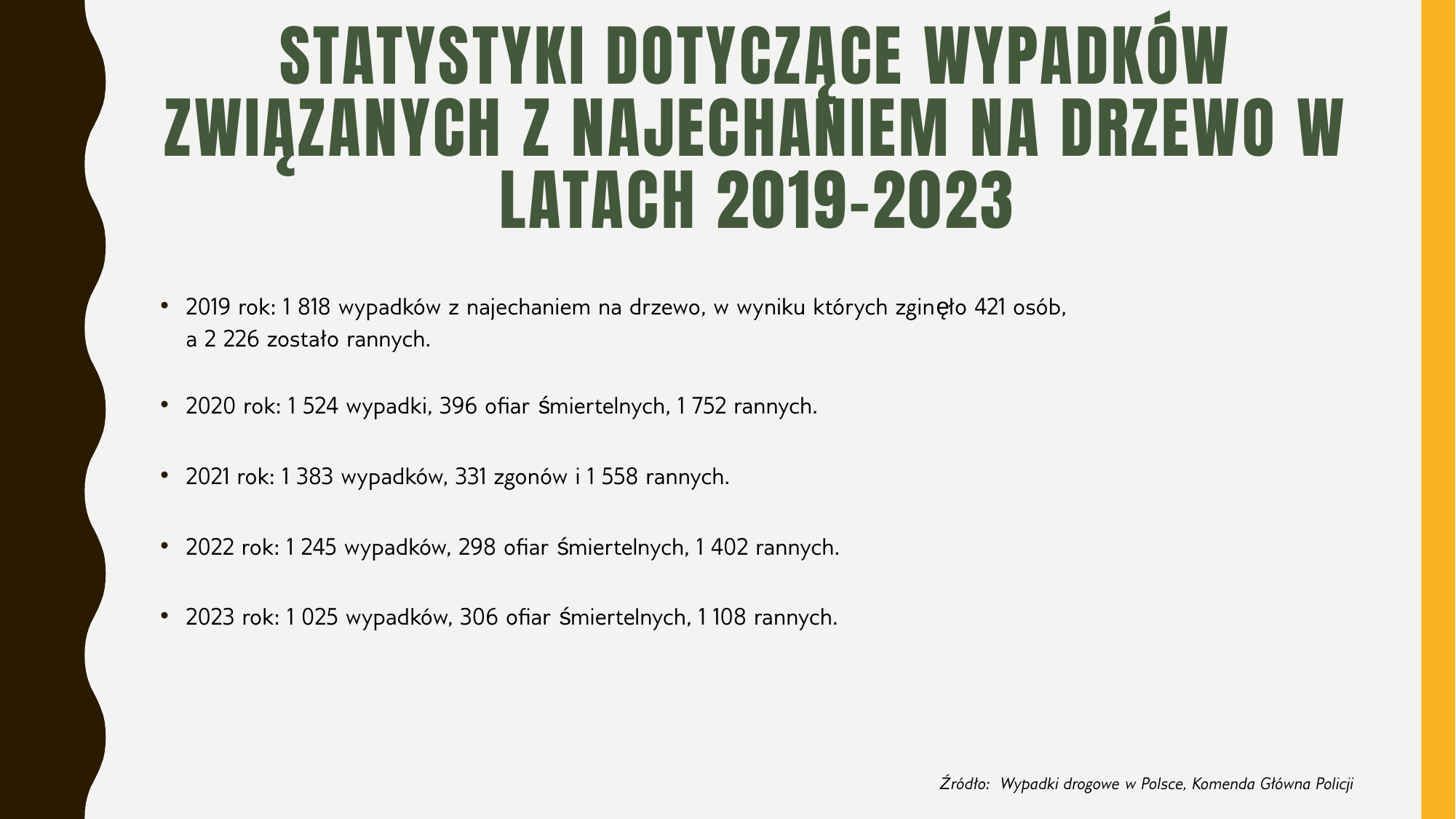

# statystyki dotyczące wypadków związanych z najechaniem na drzewo w latach 2019–2023
2019 rok: 1 818 wypadków z najechaniem na drzewo, w wyniku których zginęło 421 osób,
a 2 226 zostało rannych.
2020 rok: 1 524 wypadki, 396 ofiar śmiertelnych, 1 752 rannych.
2021 rok: 1 383 wypadków, 331 zgonów i 1 558 rannych.
2022 rok: 1 245 wypadków, 298 ofiar śmiertelnych, 1 402 rannych.
2023 rok: 1 025 wypadków, 306 ofiar śmiertelnych, 1 108 rannych.

Źródło:  Wypadki drogowe w Polsce, Komenda Główna Policji